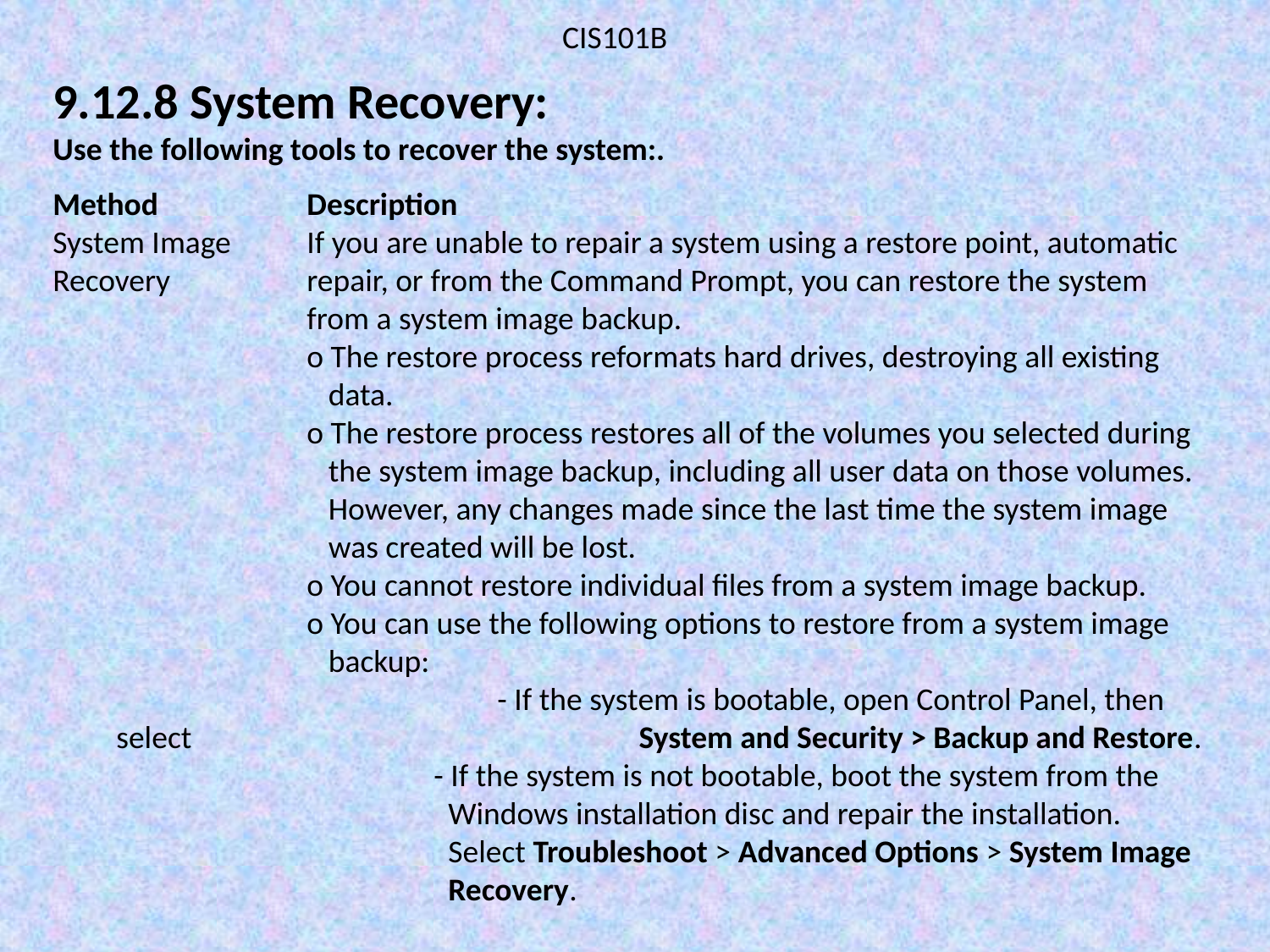

CIS101B
9.12.8 System Recovery:
Use the following tools to recover the system:.

Method 		Description
System Image	If you are unable to repair a system using a restore point, automatic Recovery		repair, or from the Command Prompt, you can restore the system 			from a system image backup.
		o The restore process reformats hard drives, destroying all existing 			   data.
		o The restore process restores all of the volumes you selected during 		   the system image backup, including all user data on those volumes. 		   However, any changes made since the last time the system image 			   was created will be lost.
		o You cannot restore individual files from a system image backup.
		o You can use the following options to restore from a system image 			   backup:
			- If the system is bootable, open Control Panel, then select 				  System and Security > Backup and Restore.
			- If the system is not bootable, boot the system from the 				  Windows installation disc and repair the installation. 				  Select Troubleshoot > Advanced Options > System Image 			  Recovery.